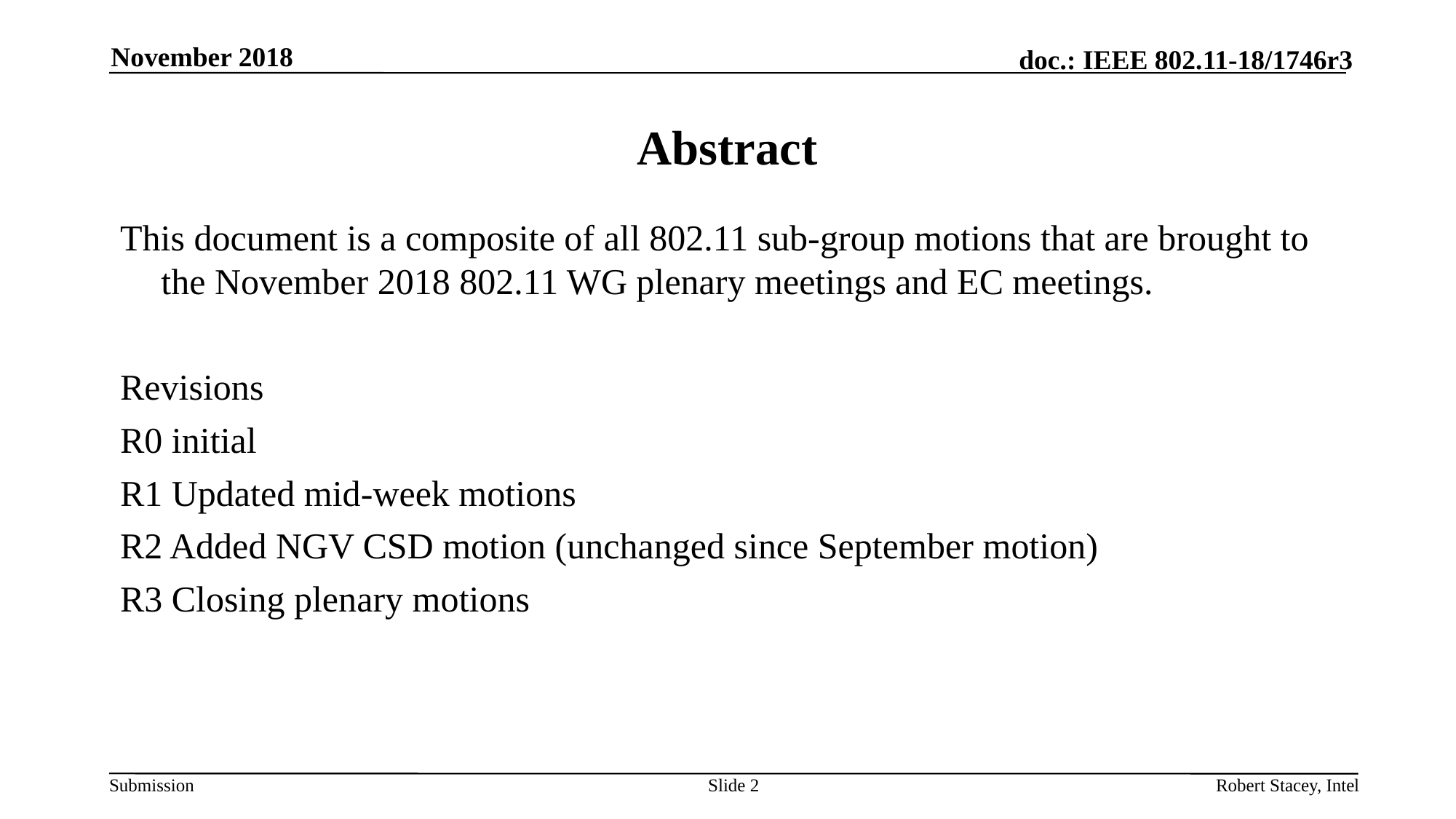

November 2018
# Abstract
This document is a composite of all 802.11 sub-group motions that are brought to the November 2018 802.11 WG plenary meetings and EC meetings.

Revisions
R0 initial
R1 Updated mid-week motions
R2 Added NGV CSD motion (unchanged since September motion)
R3 Closing plenary motions

Slide 2
Robert Stacey, Intel